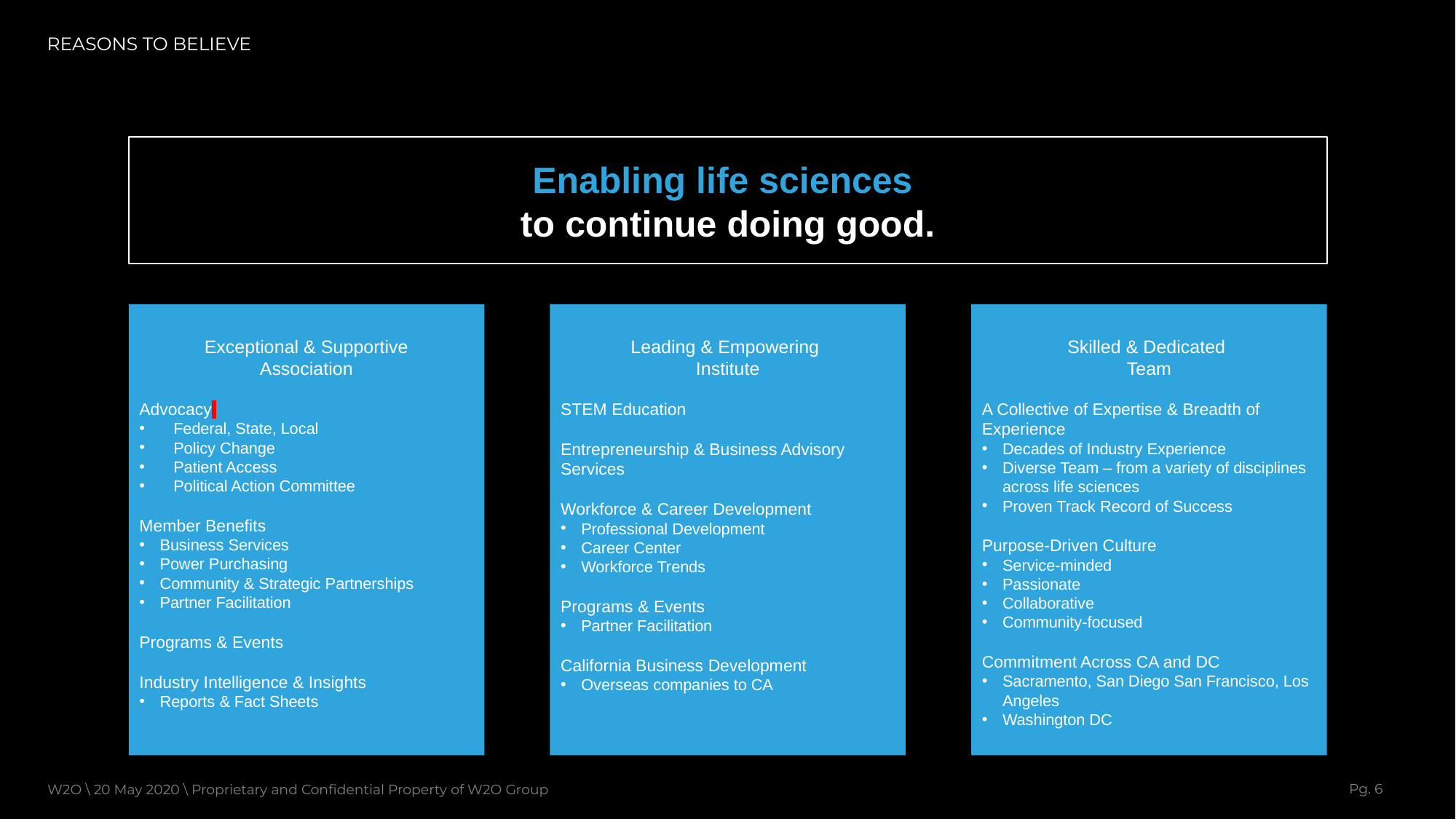

REASONS TO BELIEVE
Enabling life sciences
to continue doing good.

Exceptional & Supportive
Association

Advocacy
Federal, State, Local
Policy Change
Patient Access
Political Action Committee

Member Benefits
Business Services
Power Purchasing
Community & Strategic Partnerships
Partner Facilitation
Programs & Events

Industry Intelligence & Insights
Reports & Fact Sheets

Leading & Empowering
Institute

STEM Education

Entrepreneurship & Business Advisory Services

Workforce & Career Development
Professional Development
Career Center
Workforce Trends

Programs & Events
Partner Facilitation

California Business Development
Overseas companies to CA

Skilled & Dedicated
Team

A Collective of Expertise & Breadth of Experience
Decades of Industry Experience
Diverse Team – from a variety of disciplines across life sciences
Proven Track Record of Success

Purpose-Driven Culture
Service-minded
Passionate
Collaborative
Community-focused

Commitment Across CA and DC
Sacramento, San Diego San Francisco, Los Angeles
Washington DC